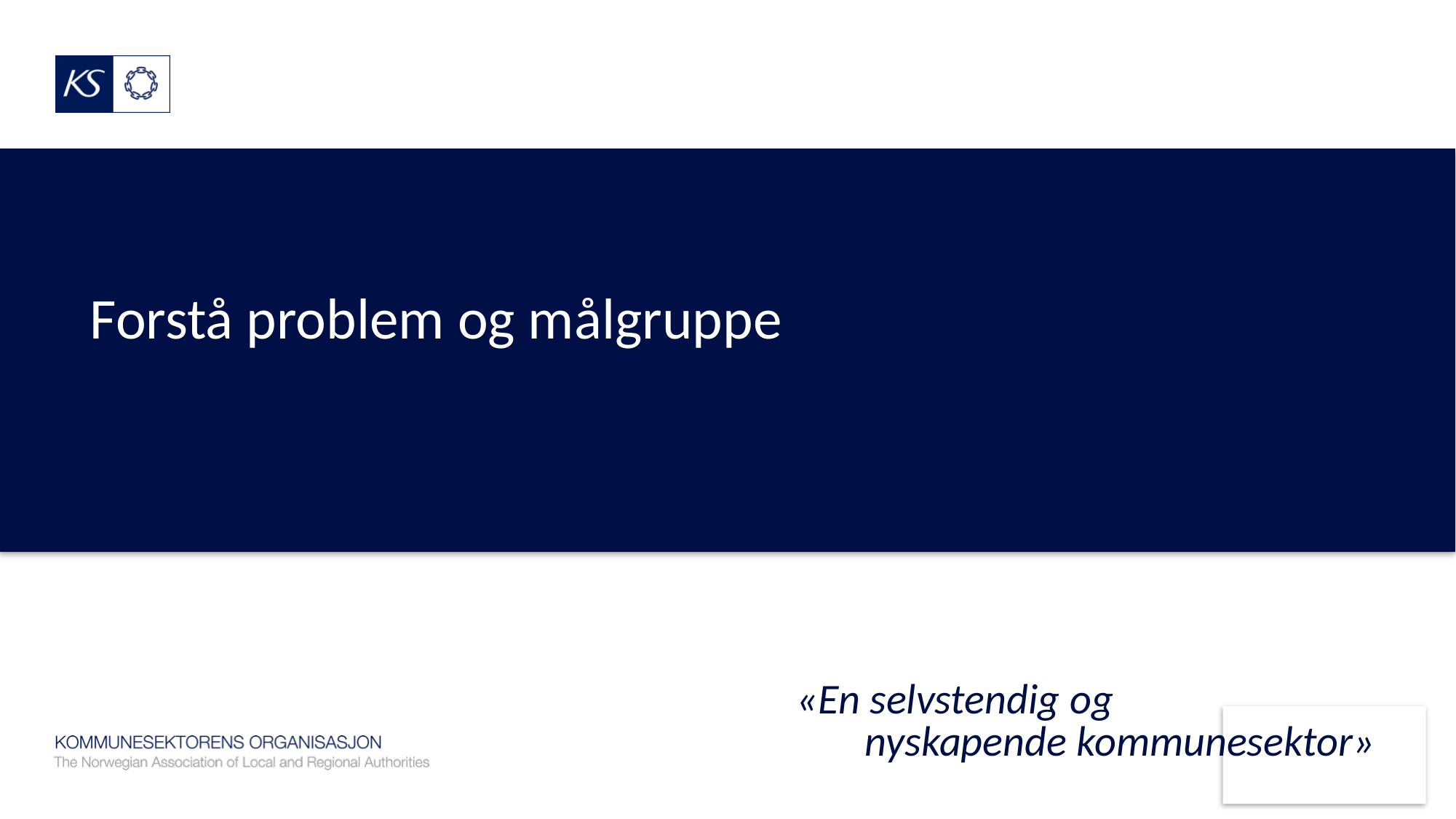

# Forstå problem og målgruppe
«En selvstendig og
nyskapende kommunesektor»